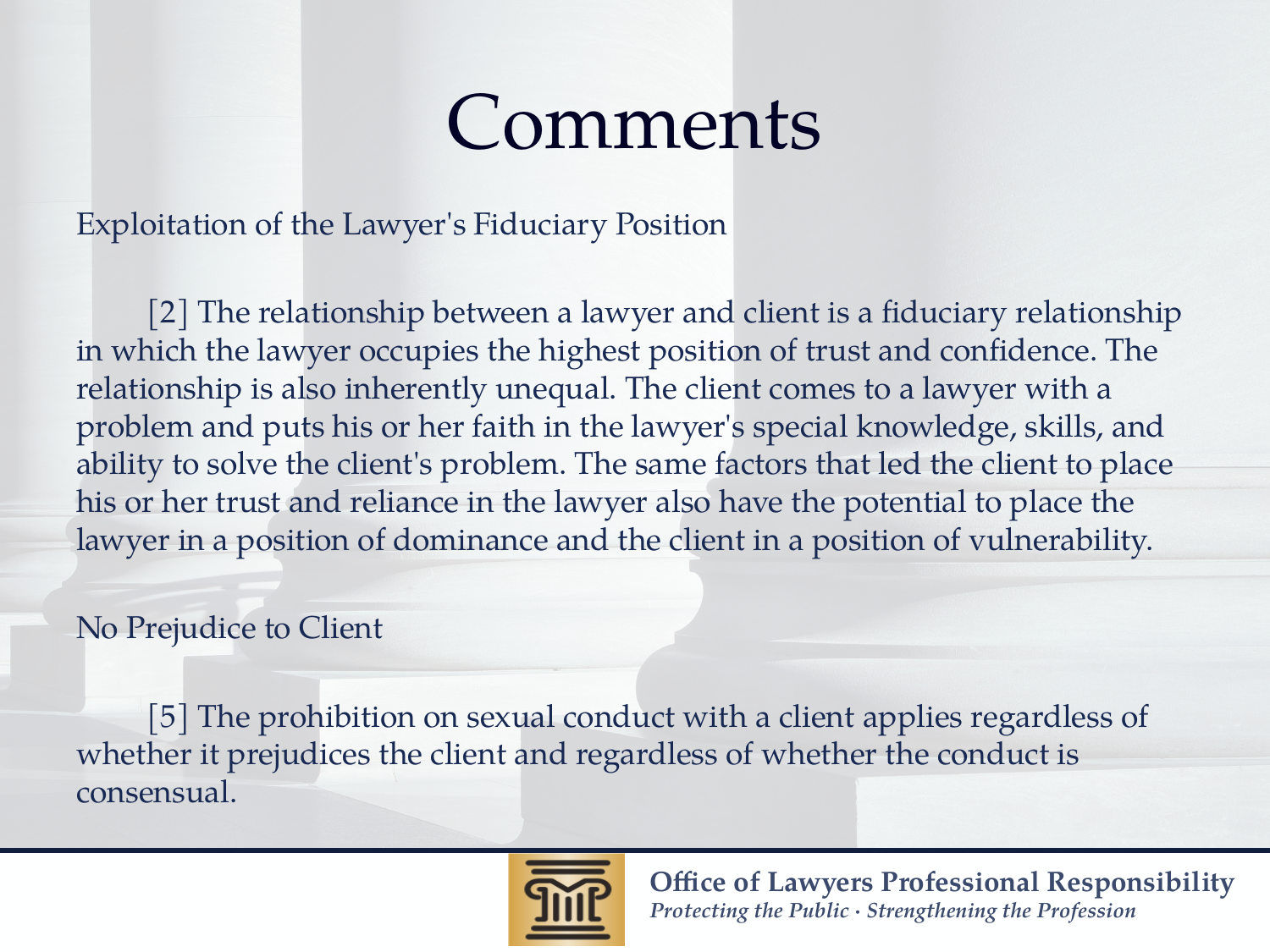

# Comments
Exploitation of the Lawyer's Fiduciary Position

	[2] The relationship between a lawyer and client is a fiduciary relationship in which the lawyer occupies the highest position of trust and confidence. The relationship is also inherently unequal. The client comes to a lawyer with a problem and puts his or her faith in the lawyer's special knowledge, skills, and ability to solve the client's problem. The same factors that led the client to place his or her trust and reliance in the lawyer also have the potential to place the lawyer in a position of dominance and the client in a position of vulnerability.

No Prejudice to Client

	[5] The prohibition on sexual conduct with a client applies regardless of whether it prejudices the client and regardless of whether the conduct is consensual.